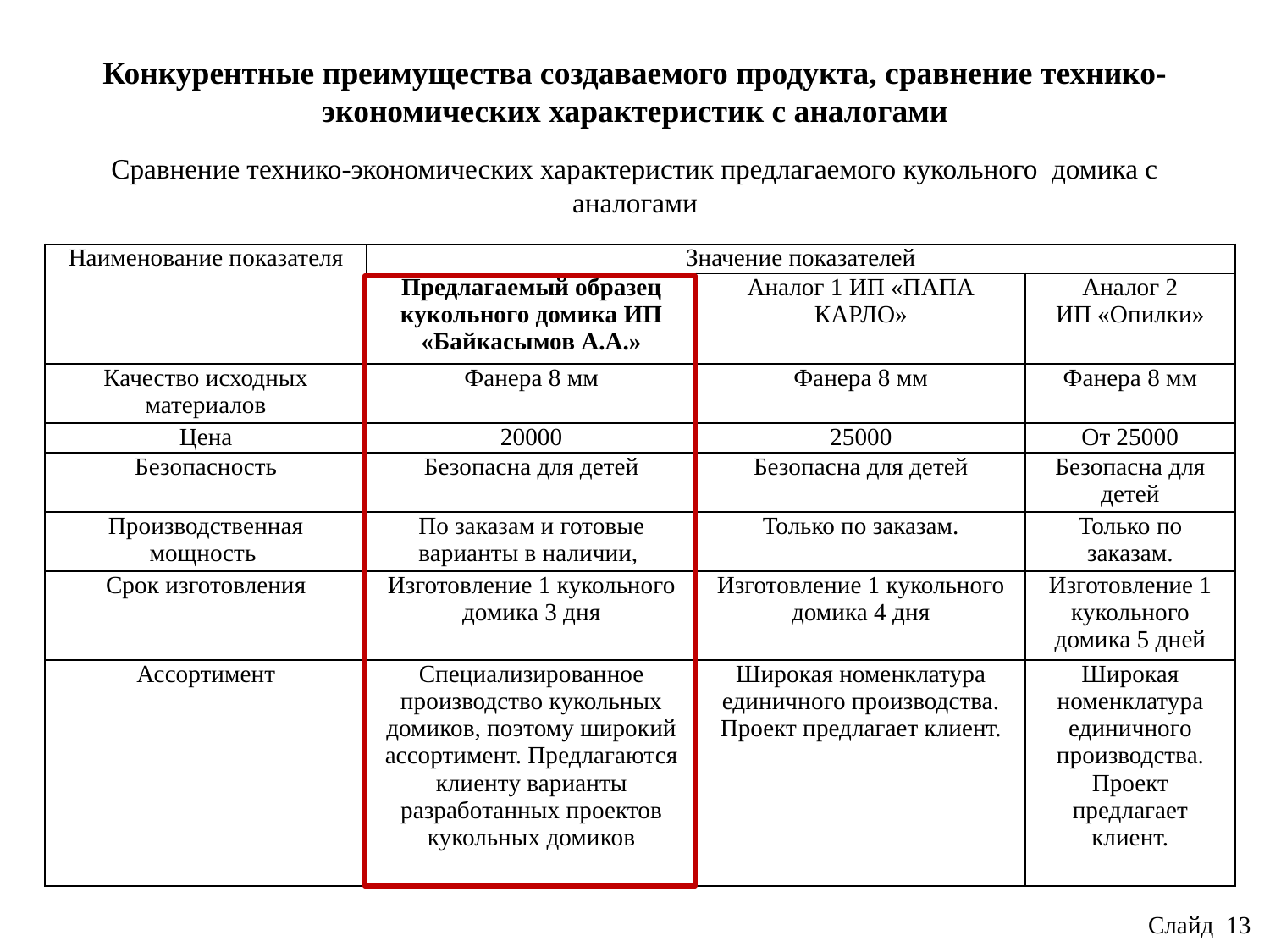

Конкурентные преимущества создаваемого продукта, сравнение технико-экономических характеристик с аналогами
Сравнение технико-экономических характеристик предлагаемого кукольного  домика с аналогами
| Наименование показателя | Значение показателей |  |  |
| --- | --- | --- | --- |
|  | Предлагаемый образец кукольного домика ИП «Байкасымов А.А.» | Аналог 1 ИП «ПАПА КАРЛО» | Аналог 2 ИП «Опилки» |
| Качество исходных материалов | Фанера 8 мм | Фанера 8 мм | Фанера 8 мм |
| Цена | 20000 | 25000 | От 25000 |
| Безопасность | Безопасна для детей | Безопасна для детей | Безопасна для детей |
| Производственная мощность | По заказам и готовые варианты в наличии, | Только по заказам. | Только по заказам. |
| Срок изготовления | Изготовление 1 кукольного домика 3 дня | Изготовление 1 кукольного домика 4 дня | Изготовление 1 кукольного домика 5 дней |
| Ассортимент | Специализированное производство кукольных домиков, поэтому широкий ассортимент. Предлагаются клиенту варианты разработанных проектов кукольных домиков | Широкая номенклатура единичного производства. Проект предлагает клиент. | Широкая номенклатура единичного производства. Проект предлагает клиент. |

Слайд  13